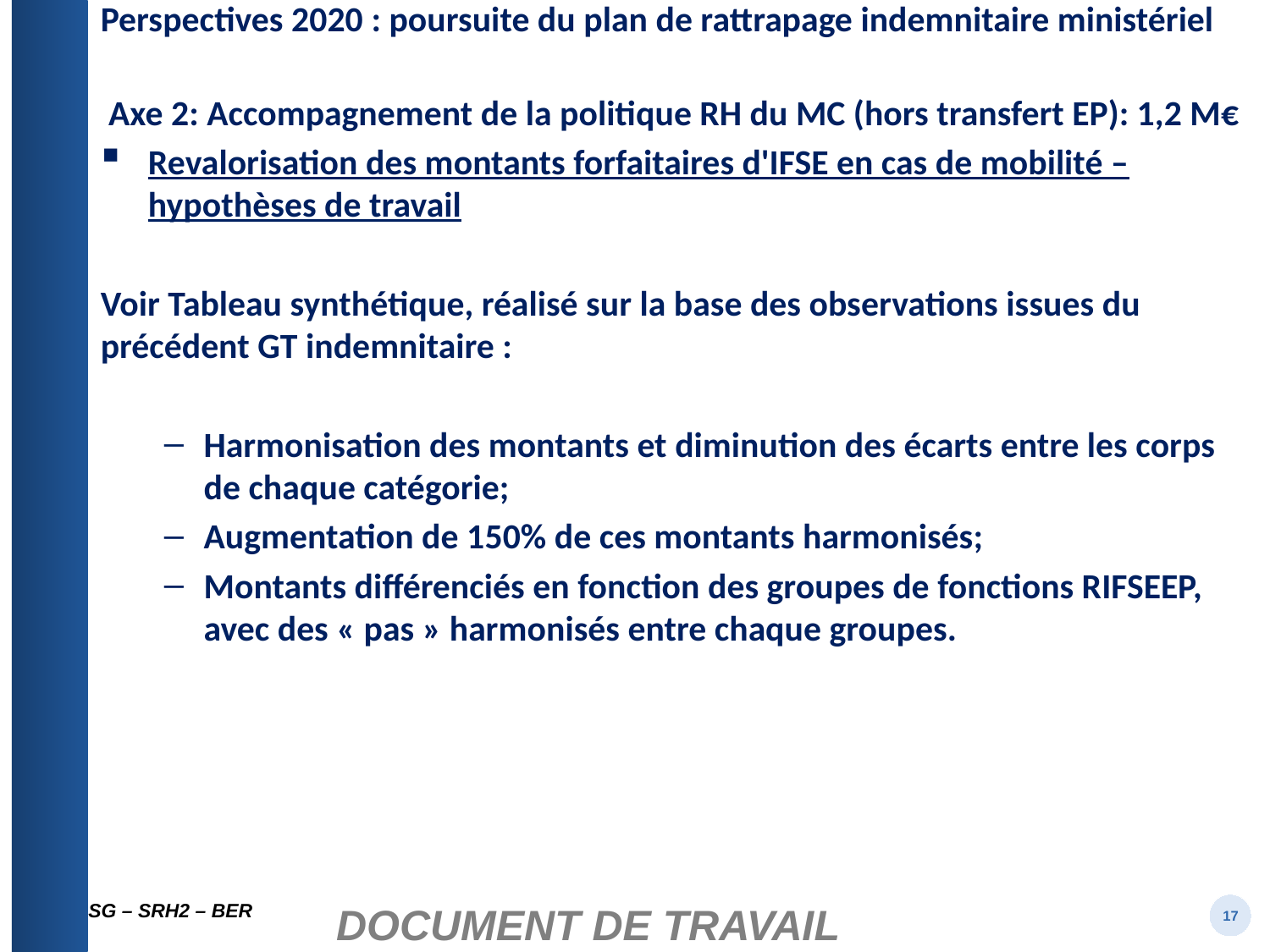

# Perspectives 2020 : poursuite du plan de rattrapage indemnitaire ministériel
Axe 2: Accompagnement de la politique RH du MC (hors transfert EP): 1,2 M€
Revalorisation des montants forfaitaires d'IFSE en cas de mobilité – hypothèses de travail

Voir Tableau synthétique, réalisé sur la base des observations issues du précédent GT indemnitaire :

Harmonisation des montants et diminution des écarts entre les corps de chaque catégorie;
Augmentation de 150% de ces montants harmonisés;
Montants différenciés en fonction des groupes de fonctions RIFSEEP, avec des « pas » harmonisés entre chaque groupes.